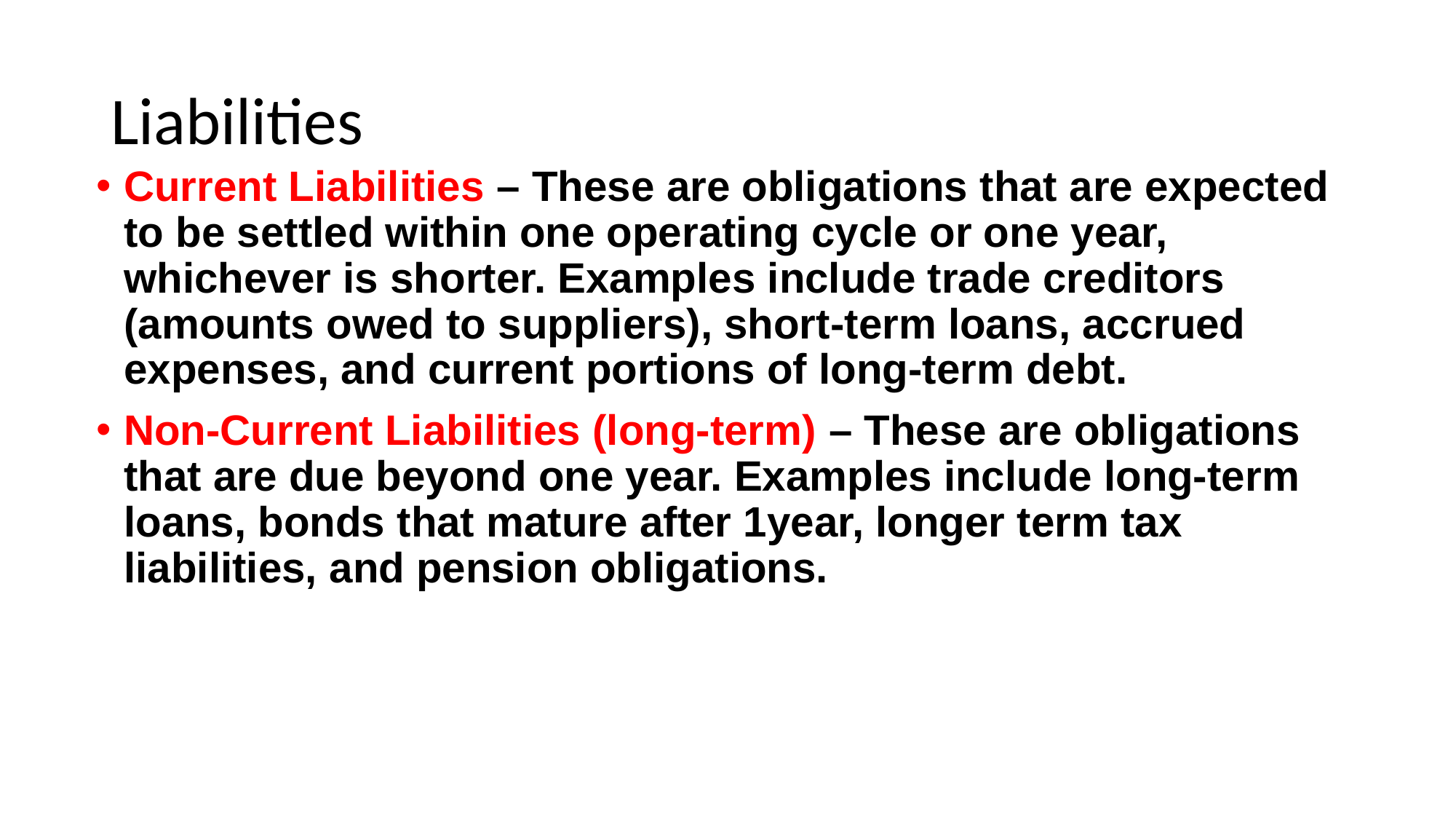

# Liabilities
Current Liabilities – These are obligations that are expected to be settled within one operating cycle or one year, whichever is shorter. Examples include trade creditors (amounts owed to suppliers), short-term loans, accrued expenses, and current portions of long-term debt.
Non-Current Liabilities (long-term) – These are obligations that are due beyond one year. Examples include long-term loans, bonds that mature after 1year, longer term tax liabilities, and pension obligations.